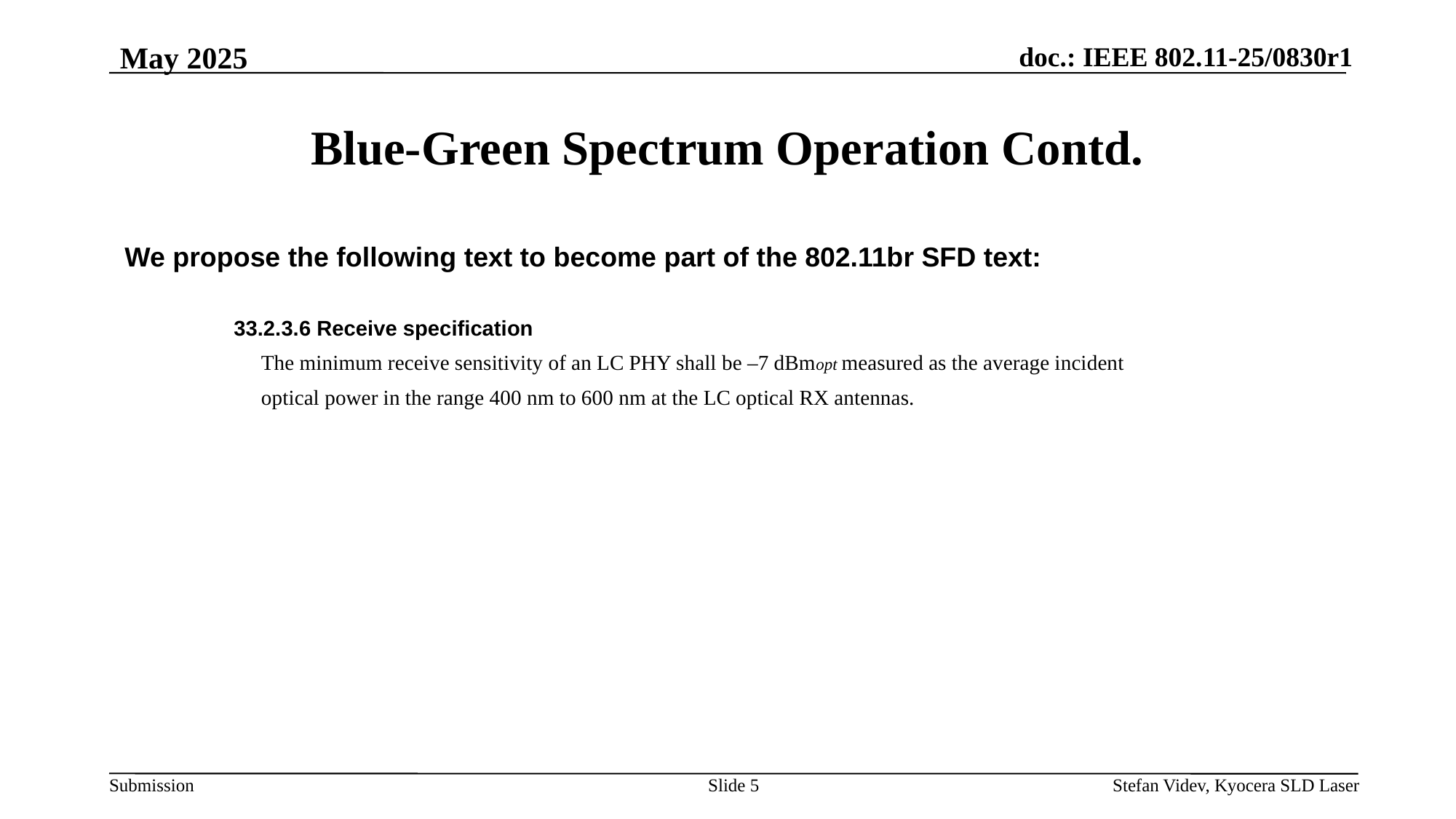

May 2025
# Blue-Green Spectrum Operation Contd.
We propose the following text to become part of the 802.11br SFD text:

33.2.3.6 Receive specification
The minimum receive sensitivity of an LC PHY shall be –7 dBmopt measured as the average incident
optical power in the range 400 nm to 600 nm at the LC optical RX antennas.
Slide 5
Stefan Videv, Kyocera SLD Laser